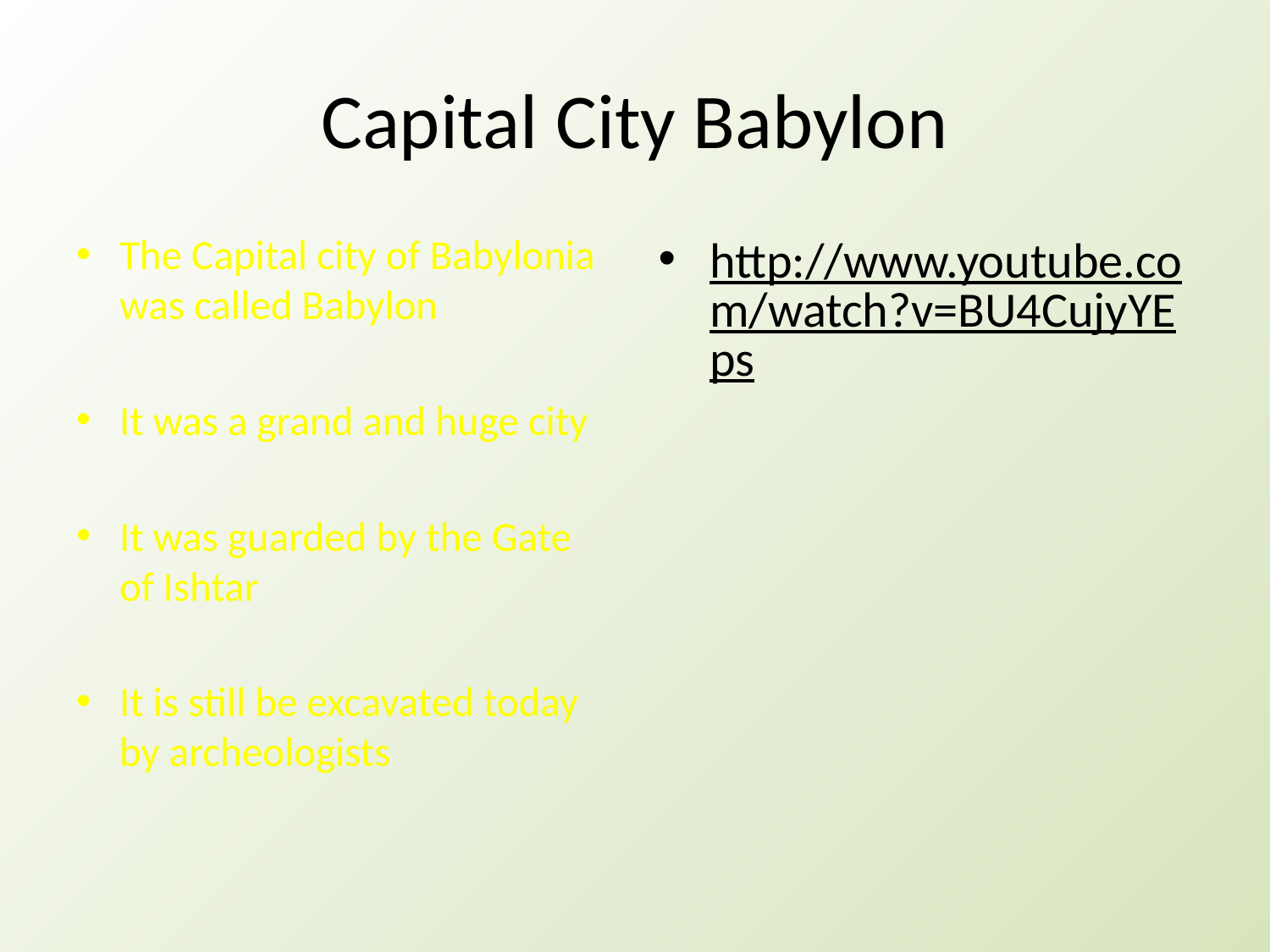

# Capital City Babylon
The Capital city of Babylonia was called Babylon

It was a grand and huge city

It was guarded by the Gate of Ishtar

It is still be excavated today by archeologists
http://www.youtube.com/watch?v=BU4CujyYEps